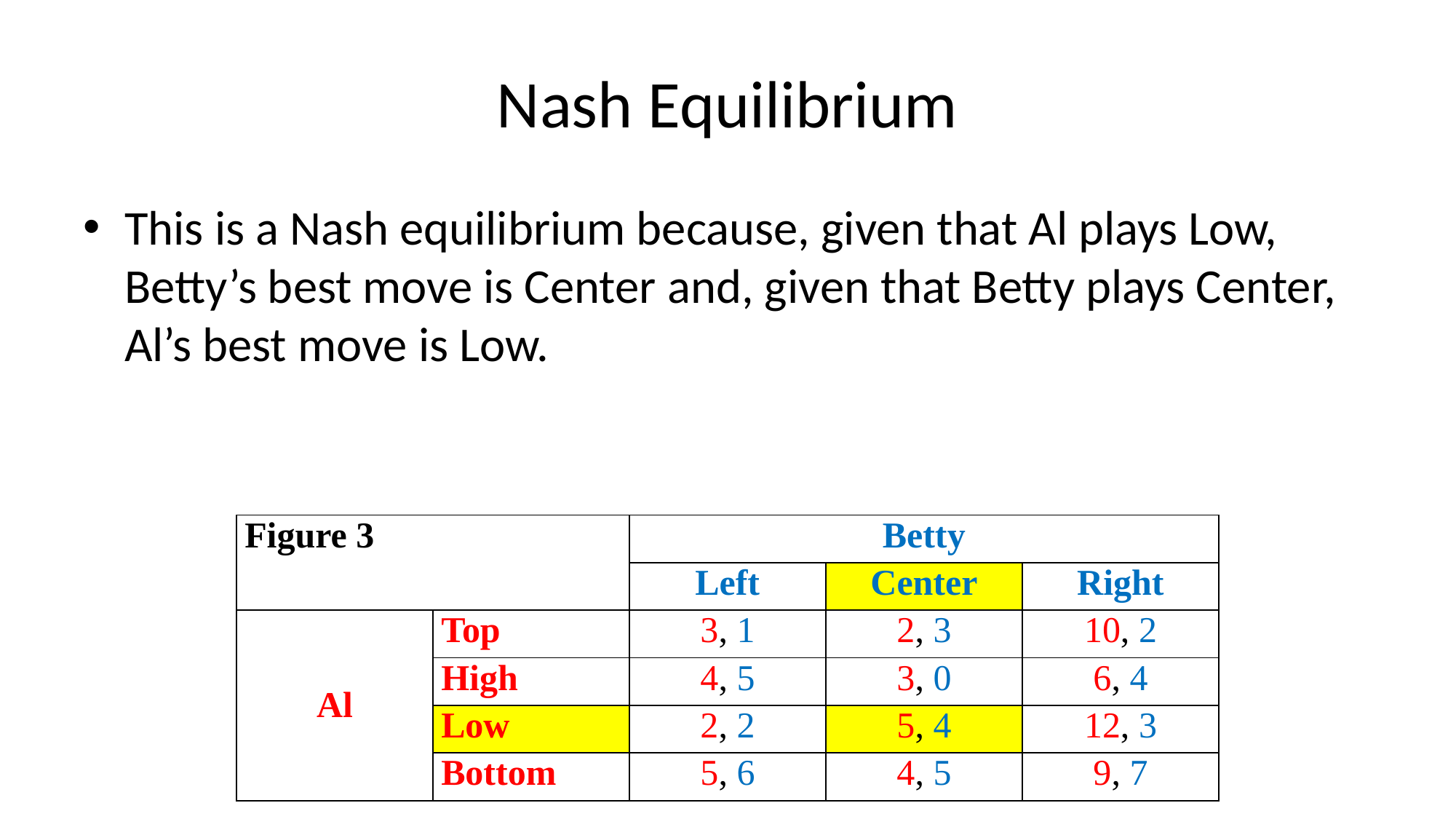

# Nash Equilibrium
This is a Nash equilibrium because, given that Al plays Low, Betty’s best move is Center and, given that Betty plays Center, Al’s best move is Low.

| Figure 3 |  | Betty |  |  |
| --- | --- | --- | --- | --- |
|  |  | Left | Center | Right |
| Al | Top | 3, 1 | 2, 3 | 10, 2 |
|  | High | 4, 5 | 3, 0 | 6, 4 |
|  | Low | 2, 2 | 5, 4 | 12, 3 |
|  | Bottom | 5, 6 | 4, 5 | 9, 7 |